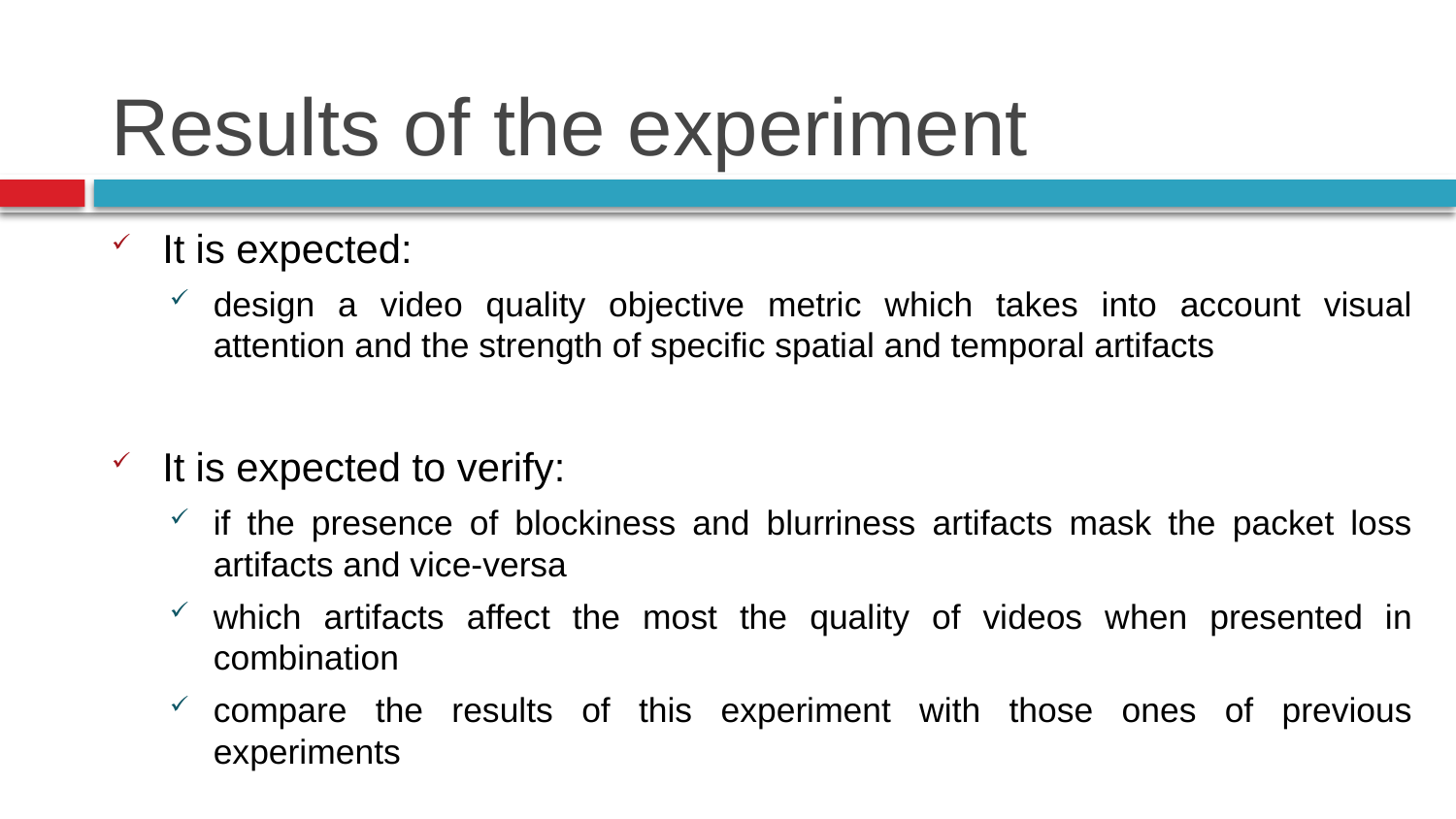

# Results of the experiment
It is expected:
design a video quality objective metric which takes into account visual attention and the strength of specific spatial and temporal artifacts

It is expected to verify:
if the presence of blockiness and blurriness artifacts mask the packet loss artifacts and vice-versa
which artifacts affect the most the quality of videos when presented in combination
compare the results of this experiment with those ones of previous experiments